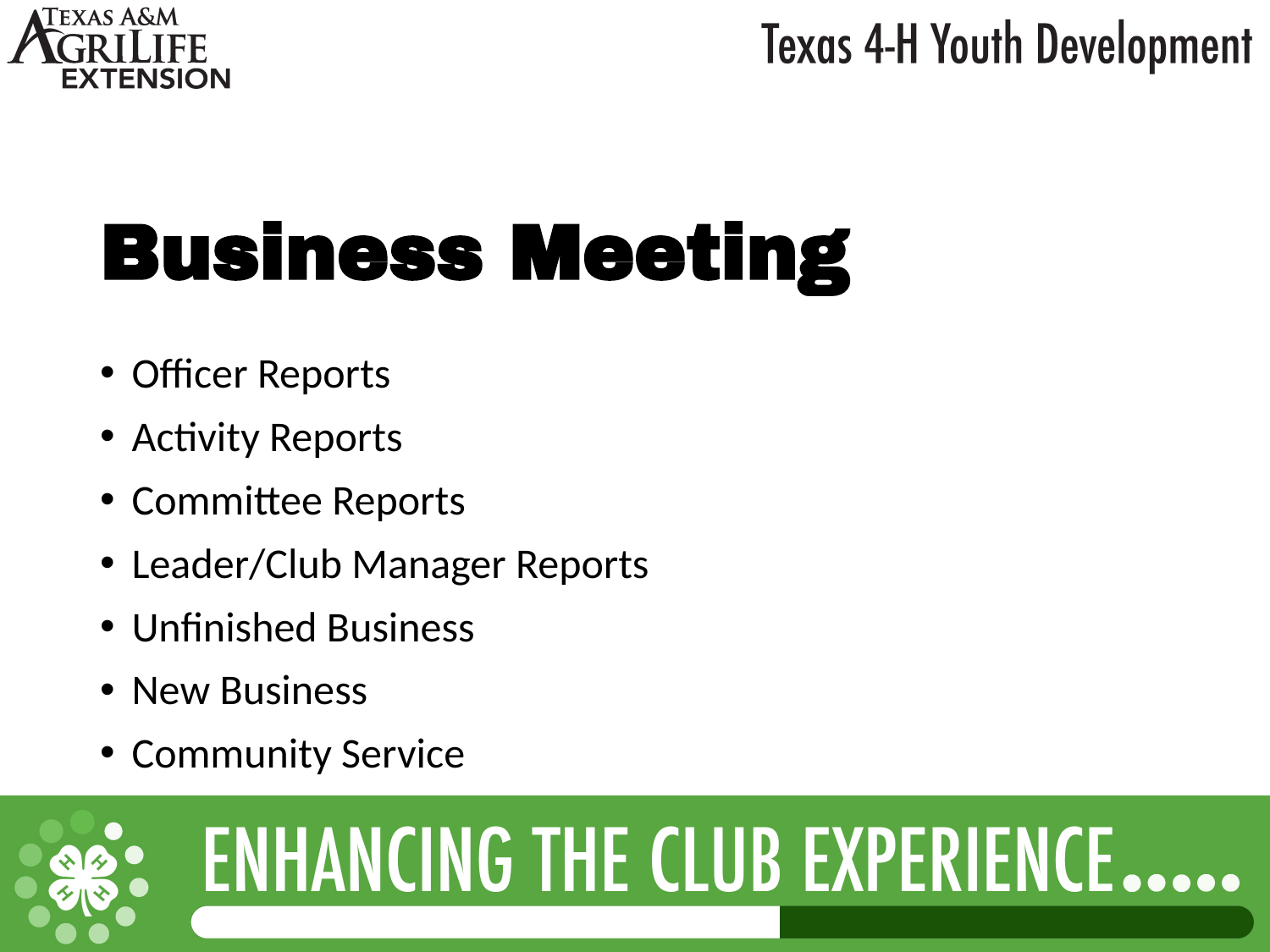

# Business Meeting
Officer Reports
Activity Reports
Committee Reports
Leader/Club Manager Reports
Unfinished Business
New Business
Community Service